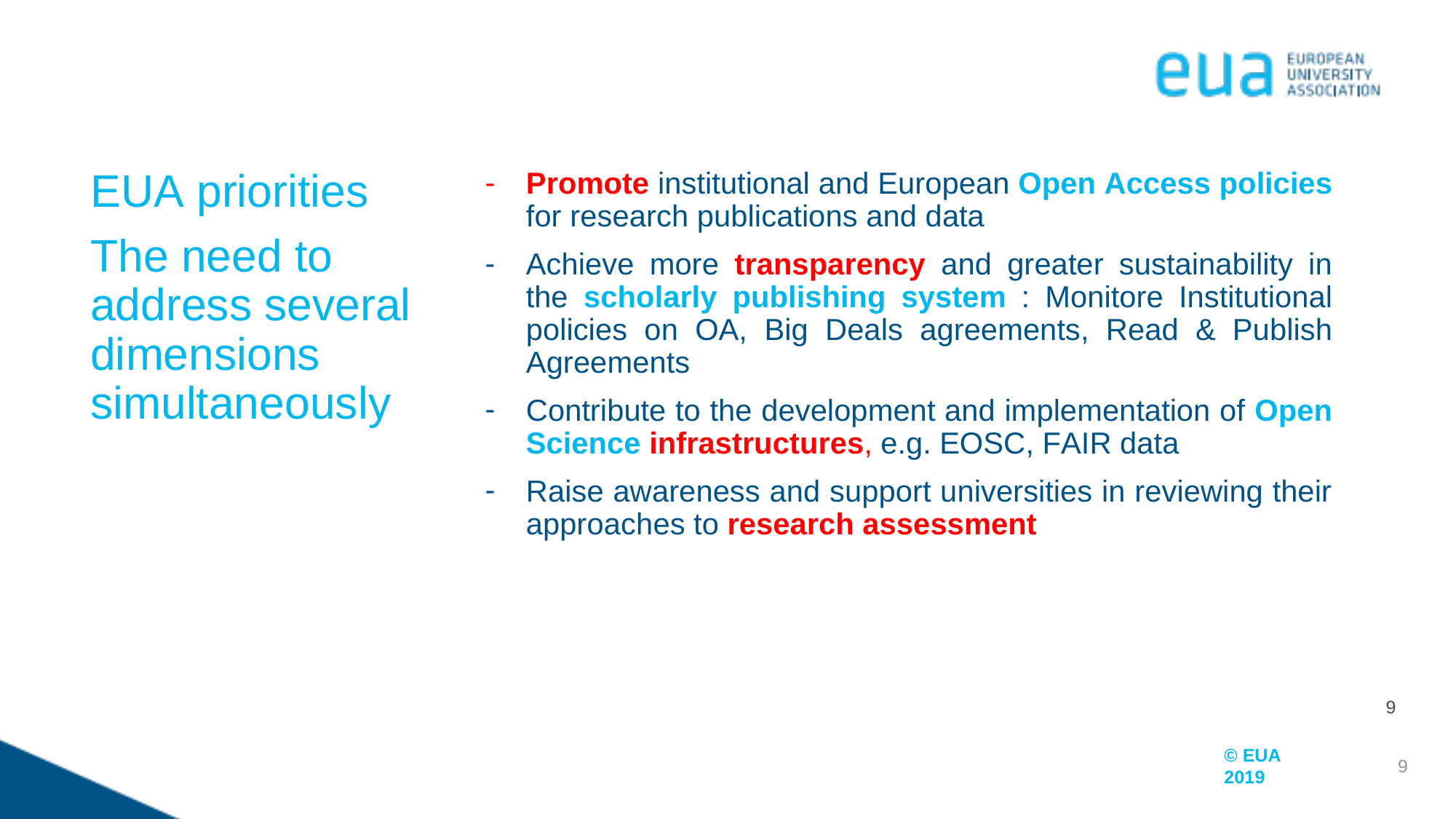

Promote institutional and European Open Access policies for research publications and data
Achieve more transparency and greater sustainability in the scholarly publishing system : Monitore Institutional policies on OA, Big Deals agreements, Read & Publish Agreements
Contribute to the development and implementation of Open Science infrastructures, e.g. EOSC, FAIR data
Raise awareness and support universities in reviewing their approaches to research assessment
EUA priorities
The need to address several dimensions simultaneously
9
9